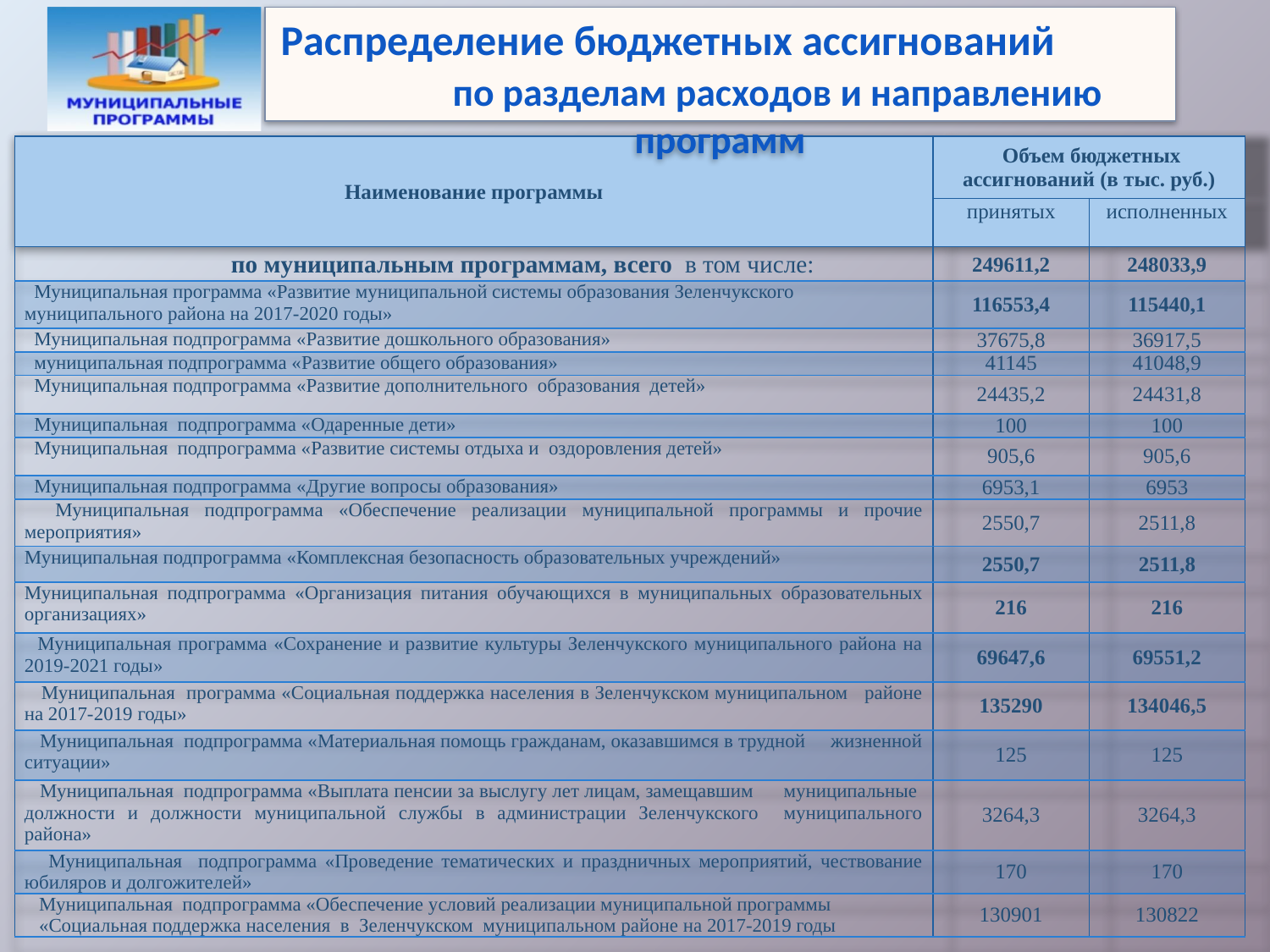

Распределение бюджетных ассигнований                        по разделам расходов и направлению программ
| Наименование программы | Объем бюджетных ассигнований (в тыс. руб.) |  |
| --- | --- | --- |
|  | принятых | исполненных |
| по муниципальным программам, всего в том числе: | 249611,2 | 248033,9 |
| Муниципальная программа «Развитие муниципальной системы образования Зеленчукского муниципального района на 2017-2020 годы» | 116553,4 | 115440,1 |
| Муниципальная подпрограмма «Развитие дошкольного образования» | 37675,8 | 36917,5 |
| муниципальная подпрограмма «Развитие общего образования» | 41145 | 41048,9 |
| Муниципальная подпрограмма «Развитие дополнительного образования детей» | 24435,2 | 24431,8 |
| Муниципальная подпрограмма «Одаренные дети» | 100 | 100 |
| Муниципальная подпрограмма «Развитие системы отдыха и оздоровления детей» | 905,6 | 905,6 |
| Муниципальная подпрограмма «Другие вопросы образования» | 6953,1 | 6953 |
| Муниципальная подпрограмма «Обеспечение реализации муниципальной программы и прочие мероприятия» | 2550,7 | 2511,8 |
| Муниципальная подпрограмма «Комплексная безопасность образовательных учреждений» | 2550,7 | 2511,8 |
| Муниципальная подпрограмма «Организация питания обучающихся в муниципальных образовательных организациях» | 216 | 216 |
| Муниципальная программа «Сохранение и развитие культуры Зеленчукского муниципального района на 2019-2021 годы» | 69647,6 | 69551,2 |
| Муниципальная программа «Социальная поддержка населения в Зеленчукском муниципальном районе на 2017-2019 годы» | 135290 | 134046,5 |
| Муниципальная подпрограмма «Материальная помощь гражданам, оказавшимся в трудной жизненной ситуации» | 125 | 125 |
| Муниципальная подпрограмма «Выплата пенсии за выслугу лет лицам, замещавшим муниципальные должности и должности муниципальной службы в администрации Зеленчукского муниципального района» | 3264,3 | 3264,3 |
| Муниципальная подпрограмма «Проведение тематических и праздничных мероприятий, чествование юбиляров и долгожителей» | 170 | 170 |
| Муниципальная подпрограмма «Обеспечение условий реализации муниципальной программы «Социальная поддержка населения в Зеленчукском муниципальном районе на 2017-2019 годы | 130901 | 130822 |